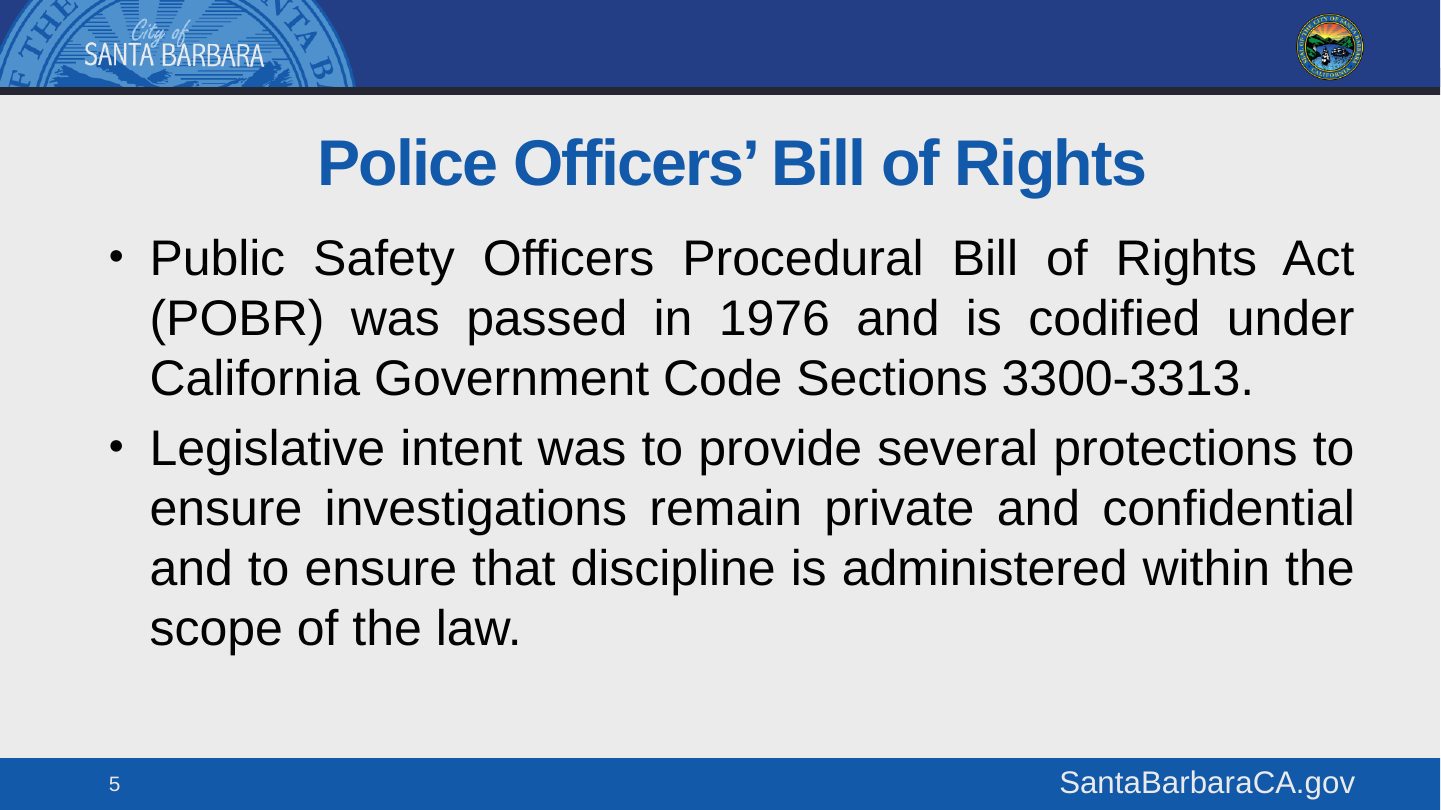

# Police Officers’ Bill of Rights
Public Safety Officers Procedural Bill of Rights Act (POBR) was passed in 1976 and is codified under California Government Code Sections 3300-3313.
Legislative intent was to provide several protections to ensure investigations remain private and confidential and to ensure that discipline is administered within the scope of the law.
5